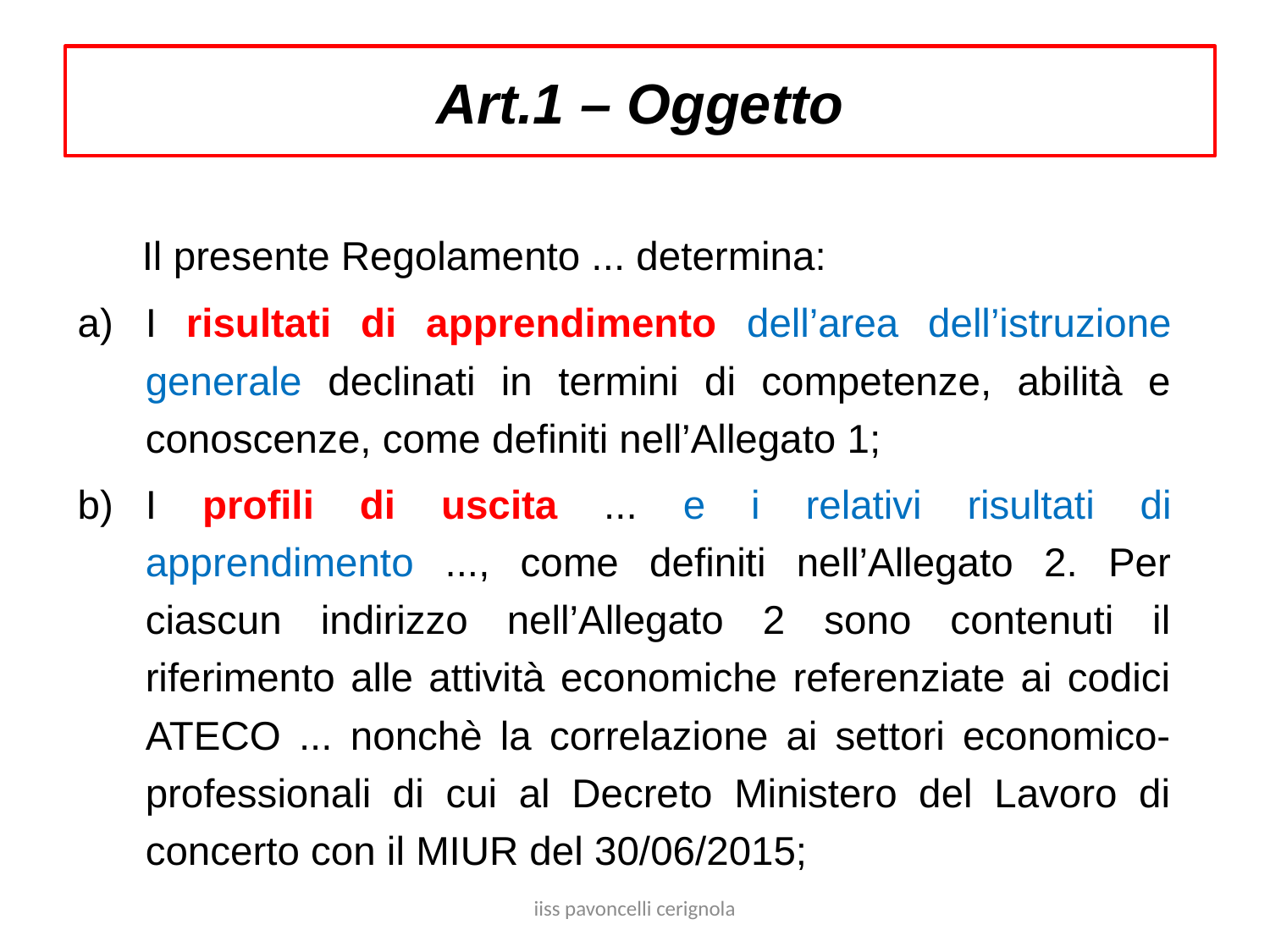

Art.1 – Oggetto
     Il presente Regolamento ... determina:
I risultati di apprendimento dell’area dell’istruzione generale declinati in termini di competenze, abilità e conoscenze, come definiti nell’Allegato 1;
I profili di uscita ... e i relativi risultati di apprendimento ..., come definiti nell’Allegato 2. Per ciascun indirizzo nell’Allegato 2 sono contenuti il riferimento alle attività economiche referenziate ai codici ATECO ... nonchè la correlazione ai settori economico-professionali di cui al Decreto Ministero del Lavoro di concerto con il MIUR del 30/06/2015;

iiss pavoncelli cerignola